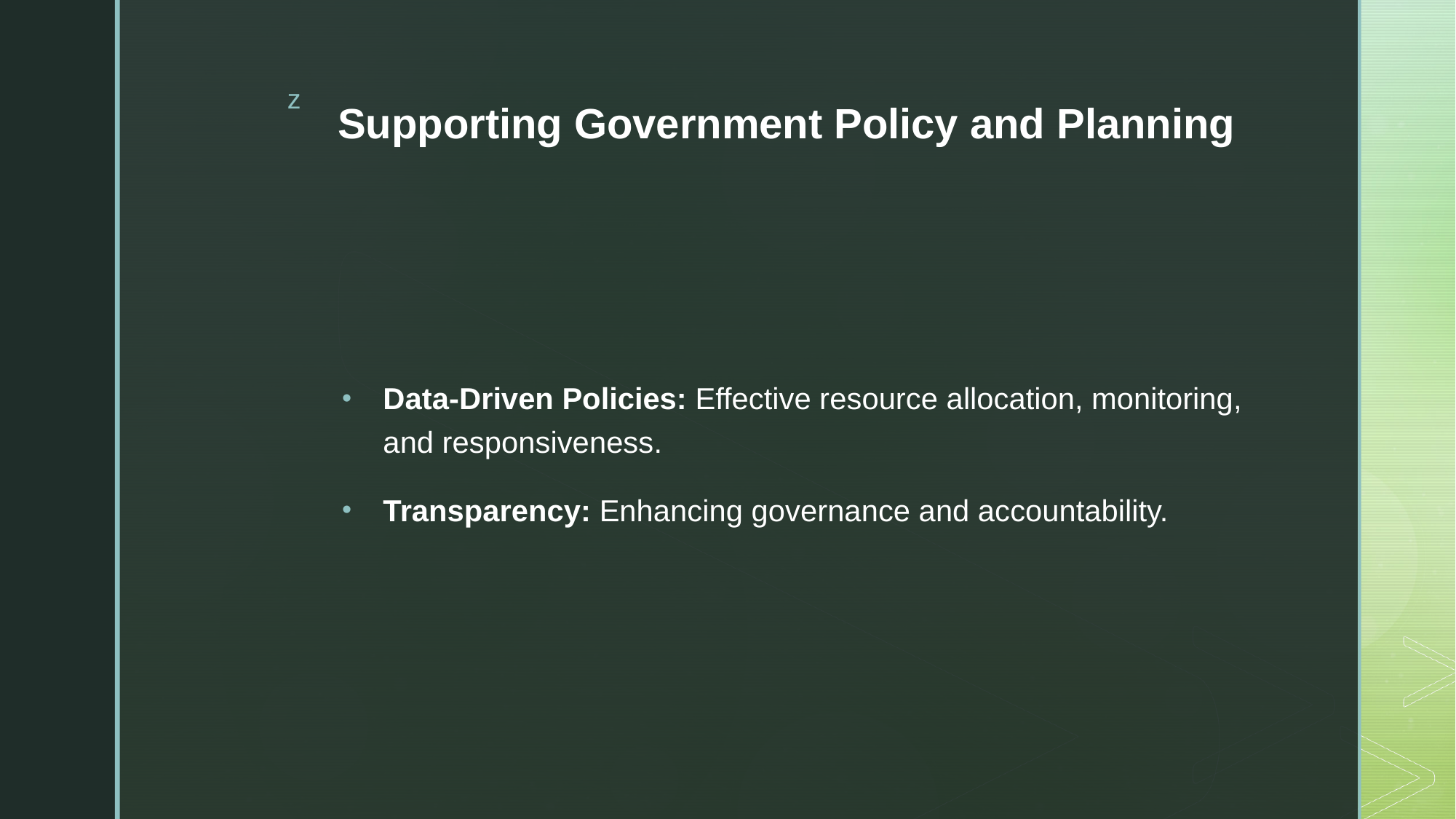

# Supporting Government Policy and Planning
Data-Driven Policies: Effective resource allocation, monitoring, and responsiveness.
Transparency: Enhancing governance and accountability.